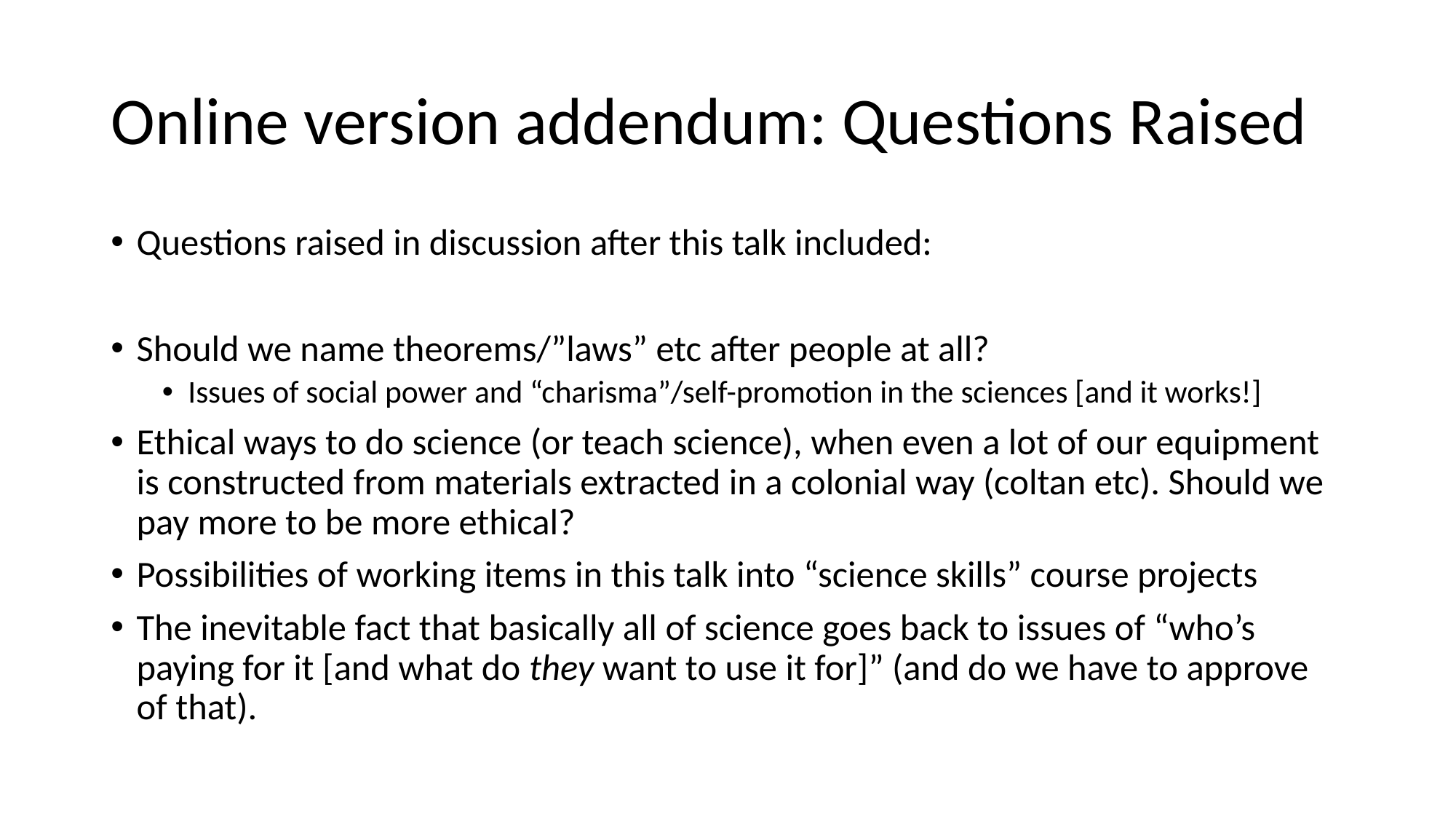

# Online version addendum: Questions Raised
Questions raised in discussion after this talk included:

Should we name theorems/”laws” etc after people at all?
Issues of social power and “charisma”/self-promotion in the sciences [and it works!]
Ethical ways to do science (or teach science), when even a lot of our equipment is constructed from materials extracted in a colonial way (coltan etc). Should we pay more to be more ethical?
Possibilities of working items in this talk into “science skills” course projects
The inevitable fact that basically all of science goes back to issues of “who’s paying for it [and what do they want to use it for]” (and do we have to approve of that).